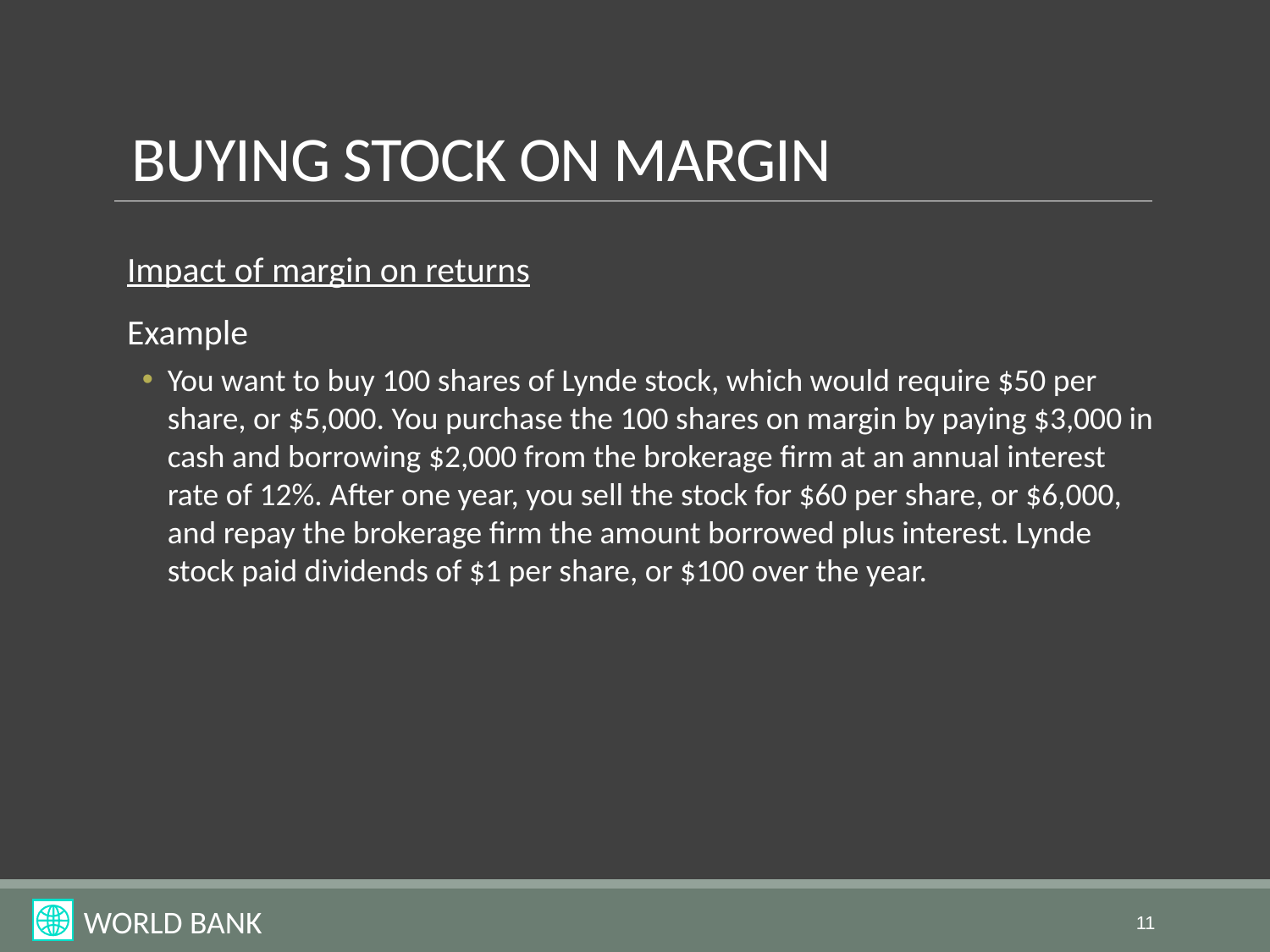

# BUYING STOCK ON MARGIN
Impact of margin on returns
Example
You want to buy 100 shares of Lynde stock, which would require $50 per share, or $5,000. You purchase the 100 shares on margin by paying $3,000 in cash and borrowing $2,000 from the brokerage firm at an annual interest rate of 12%. After one year, you sell the stock for $60 per share, or $6,000, and repay the brokerage firm the amount borrowed plus interest. Lynde stock paid dividends of $1 per share, or $100 over the year.
11